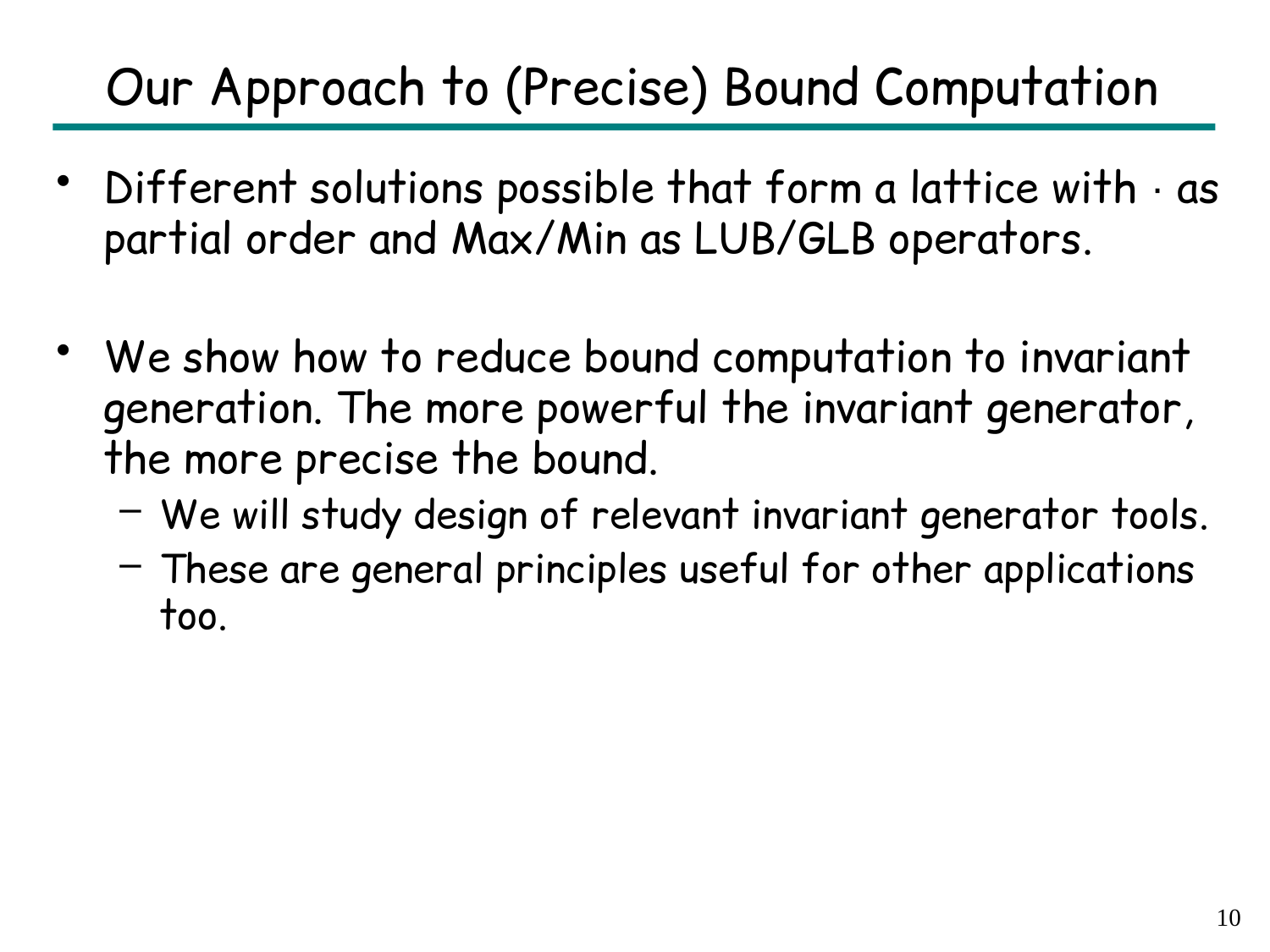

# Our Approach to (Precise) Bound Computation
Different solutions possible that form a lattice with · as partial order and Max/Min as LUB/GLB operators.

We show how to reduce bound computation to invariant generation. The more powerful the invariant generator, the more precise the bound.
We will study design of relevant invariant generator tools.
These are general principles useful for other applications too.
10